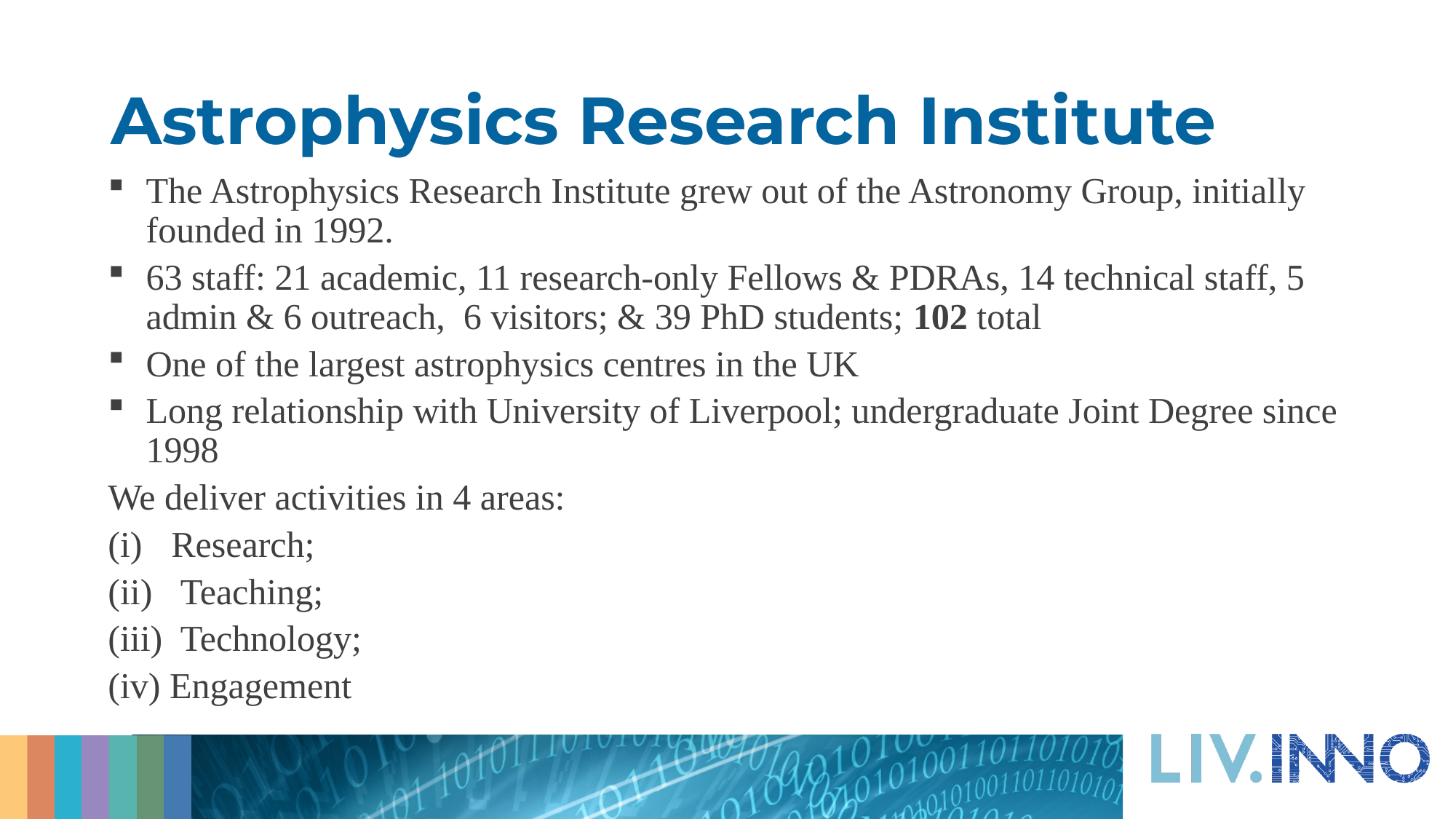

# Astrophysics Research Institute
The Astrophysics Research Institute grew out of the Astronomy Group, initially founded in 1992.
63 staff: 21 academic, 11 research-only Fellows & PDRAs, 14 technical staff, 5 admin & 6 outreach,  6 visitors; & 39 PhD students; 102 total
One of the largest astrophysics centres in the UK
Long relationship with University of Liverpool; undergraduate Joint Degree since 1998
We deliver activities in 4 areas:
Research;
 Teaching;
 Technology;
(iv) Engagement